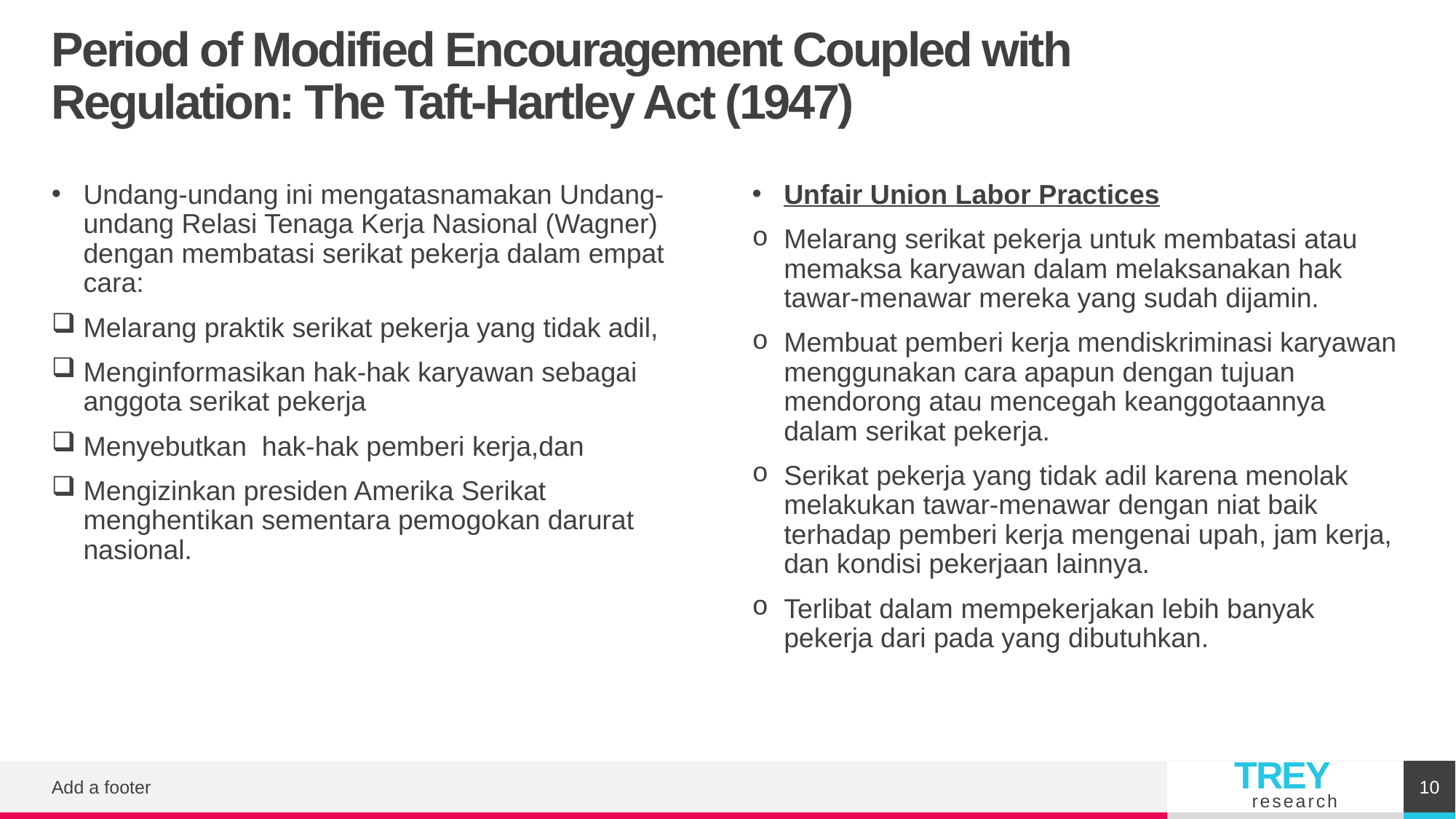

# Period of Modified Encouragement Coupled with Regulation: The Taft-Hartley Act (1947)
Unfair Union Labor Practices
Melarang serikat pekerja untuk membatasi atau memaksa karyawan dalam melaksanakan hak tawar-menawar mereka yang sudah dijamin.
Membuat pemberi kerja mendiskriminasi karyawan menggunakan cara apapun dengan tujuan mendorong atau mencegah keanggotaannya dalam serikat pekerja.
Serikat pekerja yang tidak adil karena menolak melakukan tawar-menawar dengan niat baik terhadap pemberi kerja mengenai upah, jam kerja, dan kondisi pekerjaan lainnya.
Terlibat dalam mempekerjakan lebih banyak pekerja dari pada yang dibutuhkan.

Undang-undang ini mengatasnamakan Undang-undang Relasi Tenaga Kerja Nasional (Wagner) dengan membatasi serikat pekerja dalam empat cara:
Melarang praktik serikat pekerja yang tidak adil,
Menginformasikan hak-hak karyawan sebagai anggota serikat pekerja
Menyebutkan  hak-hak pemberi kerja,dan
Mengizinkan presiden Amerika Serikat menghentikan sementara pemogokan darurat nasional.
10
Add a footer